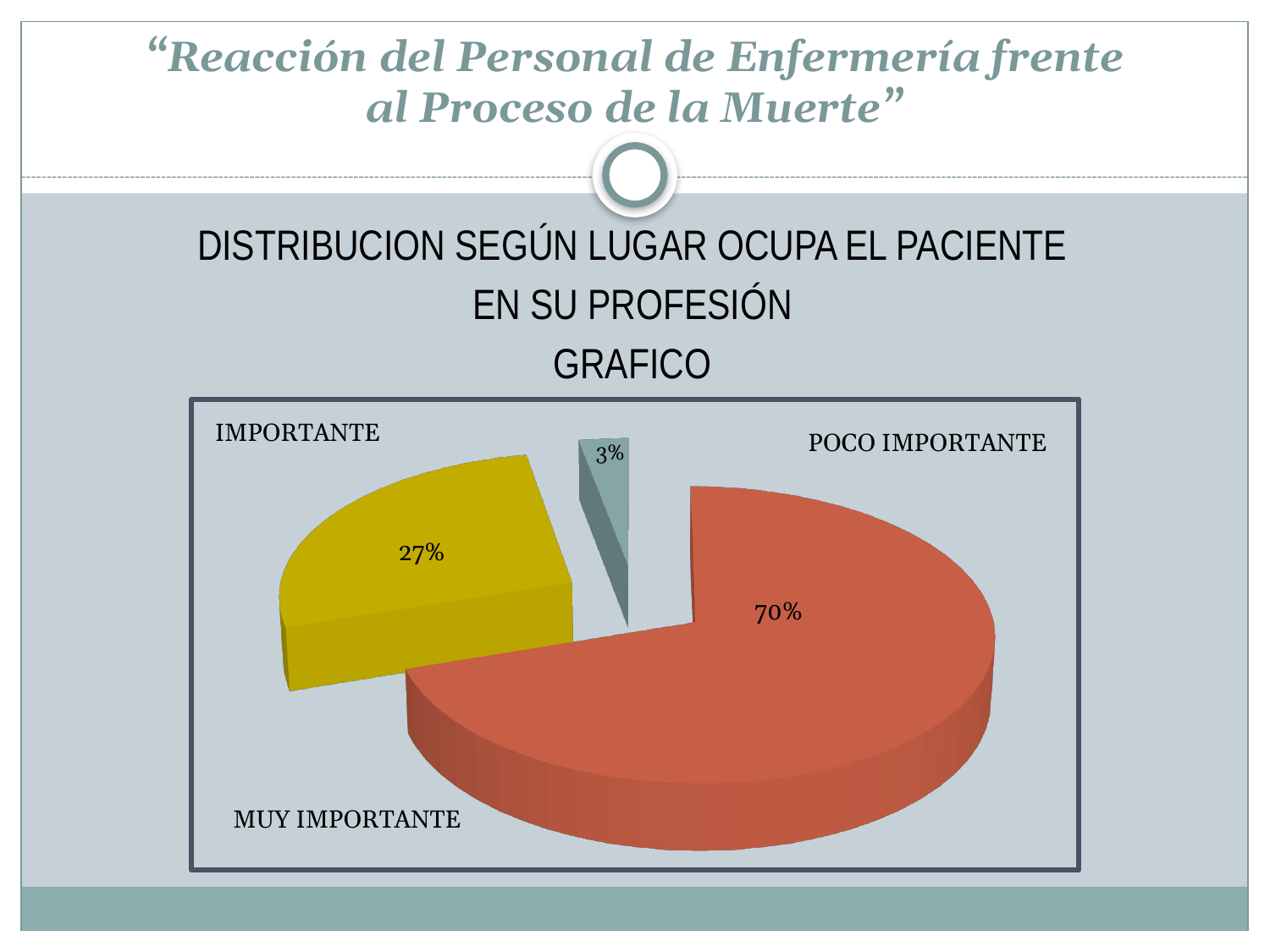

# “Reacción del Personal de Enfermería frente al Proceso de la Muerte”
DISTRIBUCION SEGÚN LUGAR OCUPA EL PACIENTE
 EN SU PROFESIÓN
GRAFICO

[unsupported chart]

IMPORTANTE
POCO IMPORTANTE
3%
27%
70%
MUY IMPORTANTE